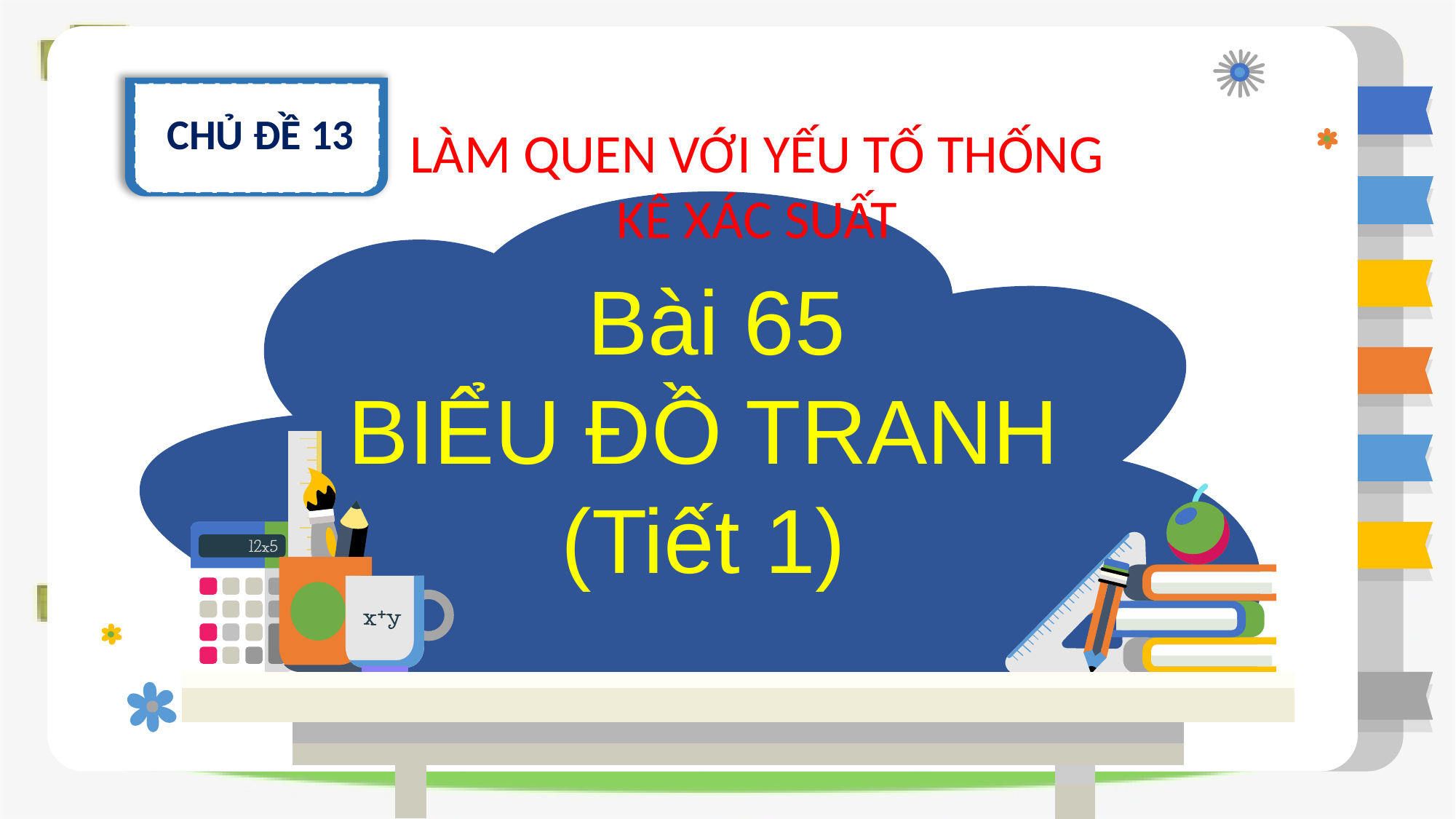

CHỦ ĐỀ 13
LÀM QUEN VỚI YẾU TỐ THỐNG KÊ XÁC SUẤT
 Bài 65
BIỂU ĐỒ TRANH (Tiết 1)